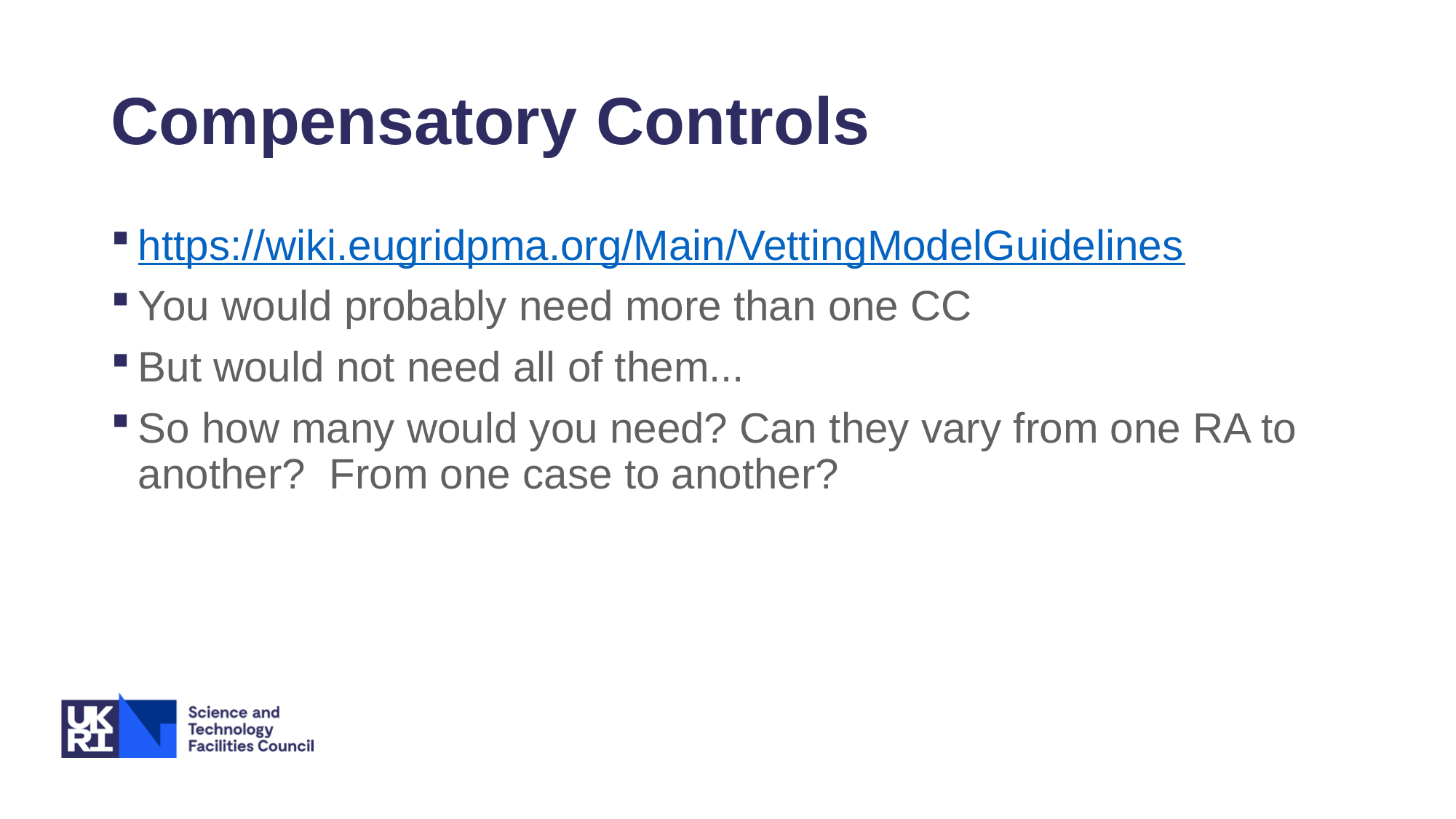

# Compensatory Controls
https://wiki.eugridpma.org/Main/VettingModelGuidelines
You would probably need more than one CC
But would not need all of them...
So how many would you need? Can they vary from one RA to another?  From one case to another?